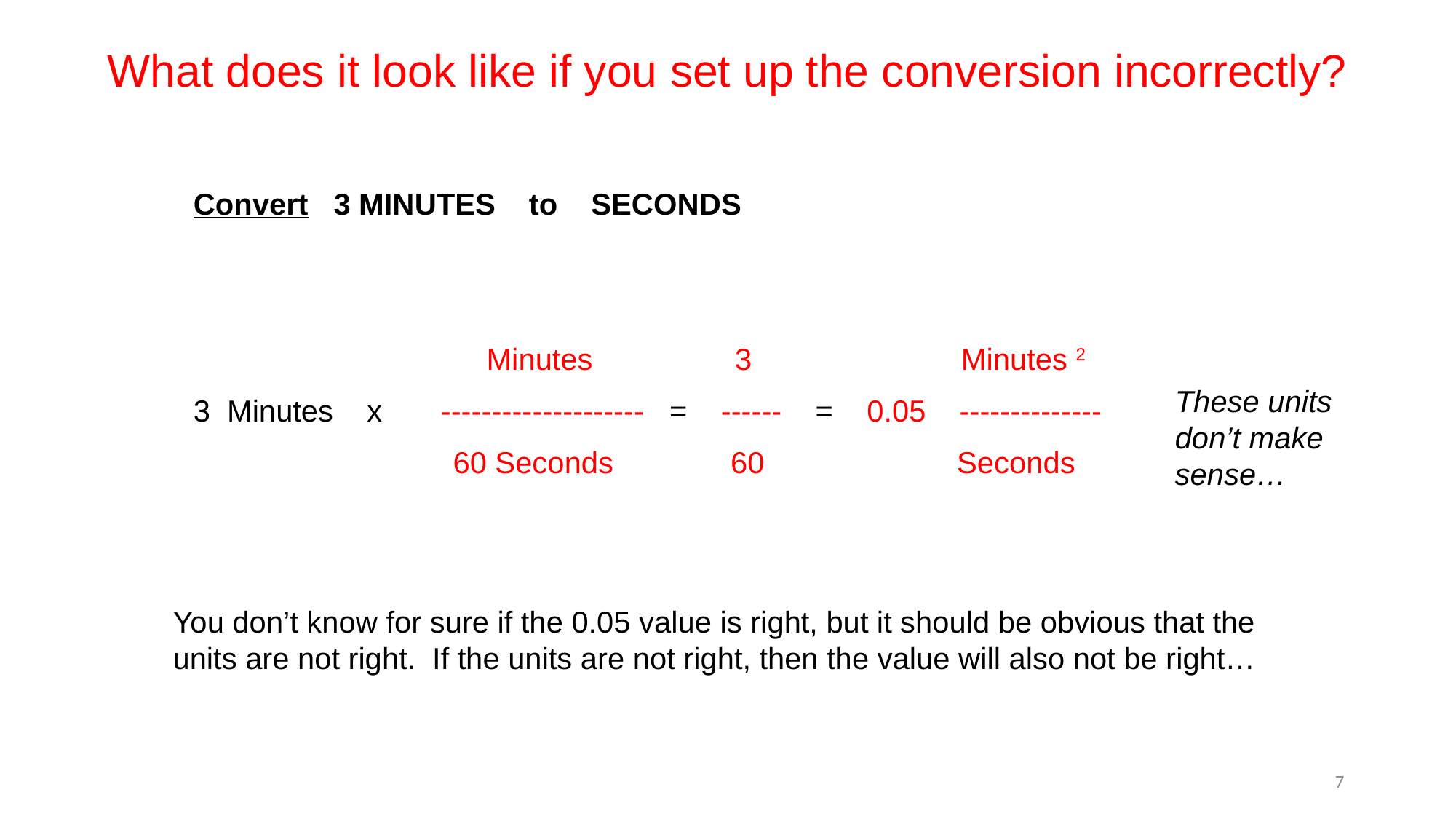

What does it look like if you set up the conversion incorrectly?
Convert   3 MINUTES    to    SECONDS

                                   Minutes                 3                         Minutes 2
3  Minutes    x       --------------------   =    ------    =    0.05    --------------
                               60 Seconds              60                       Seconds

These units don’t make sense…
You don’t know for sure if the 0.05 value is right, but it should be obvious that the units are not right.  If the units are not right, then the value will also not be right…
7